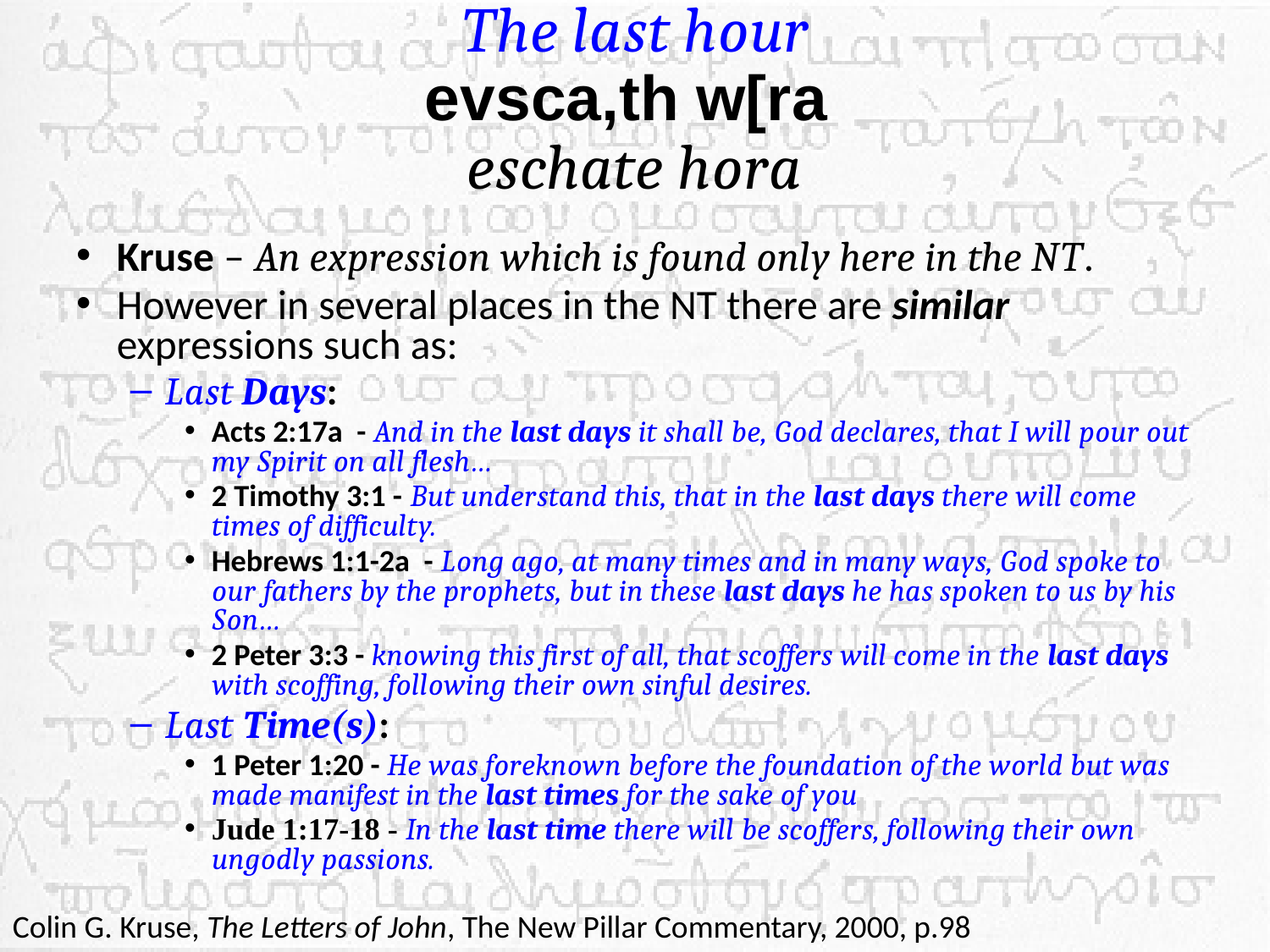

# The last hour evsca,th w[ra eschate hora
Kruse – An expression which is found only here in the NT.
However in several places in the NT there are similar expressions such as:
Last Days:
Acts 2:17a  - And in the last days it shall be, God declares, that I will pour out my Spirit on all flesh…
2 Timothy 3:1 - But understand this, that in the last days there will come times of difficulty.
Hebrews 1:1-2a  - Long ago, at many times and in many ways, God spoke to our fathers by the prophets, but in these last days he has spoken to us by his Son…
2 Peter 3:3 - knowing this first of all, that scoffers will come in the last days with scoffing, following their own sinful desires.
Last Time(s):
1 Peter 1:20 - He was foreknown before the foundation of the world but was made manifest in the last times for the sake of you
Jude 1:17-18 - In the last time there will be scoffers, following their own ungodly passions.
Colin G. Kruse, The Letters of John, The New Pillar Commentary, 2000, p.98